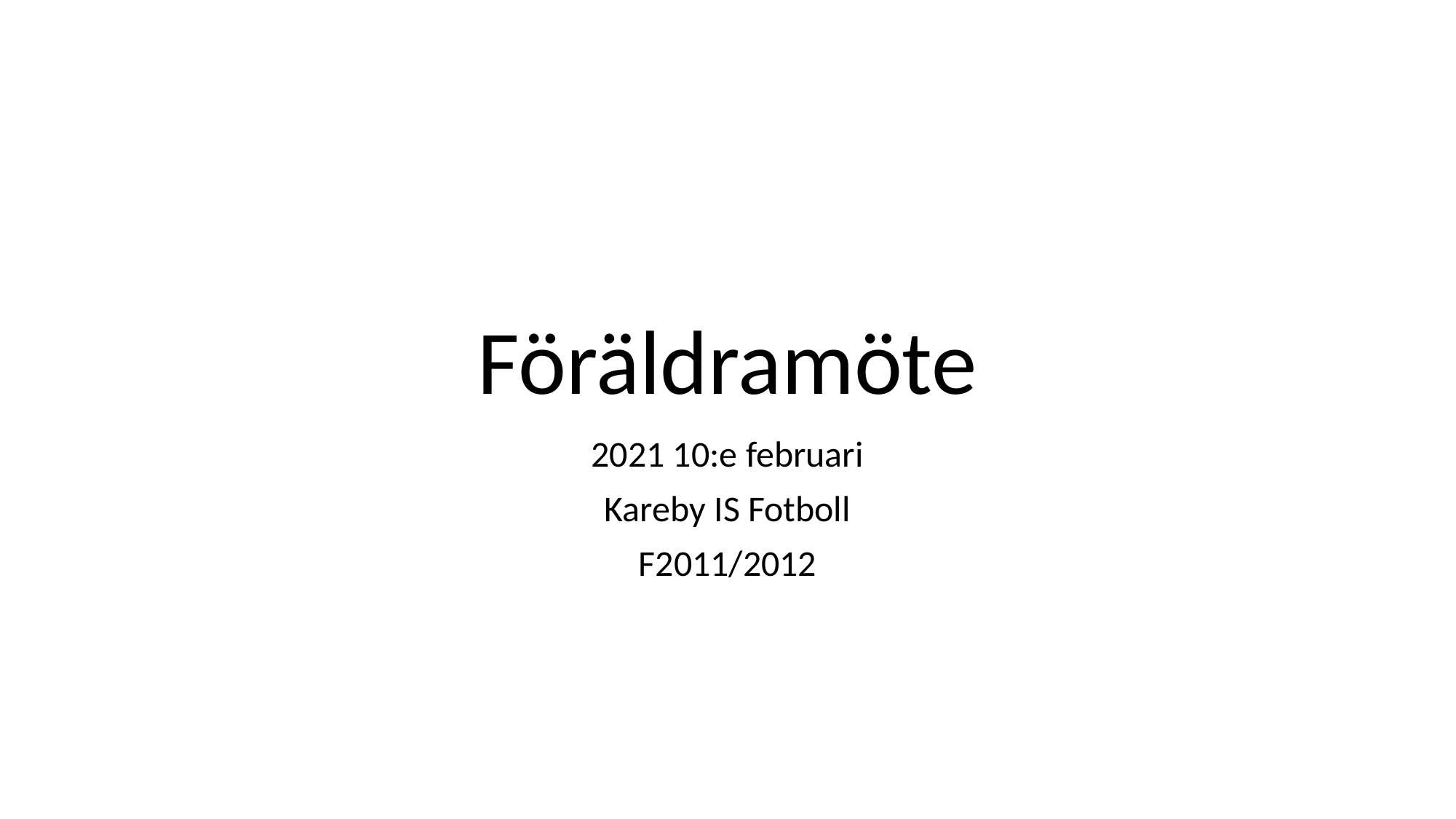

# Föräldramöte
2021 10:e februari
Kareby IS Fotboll
F2011/2012